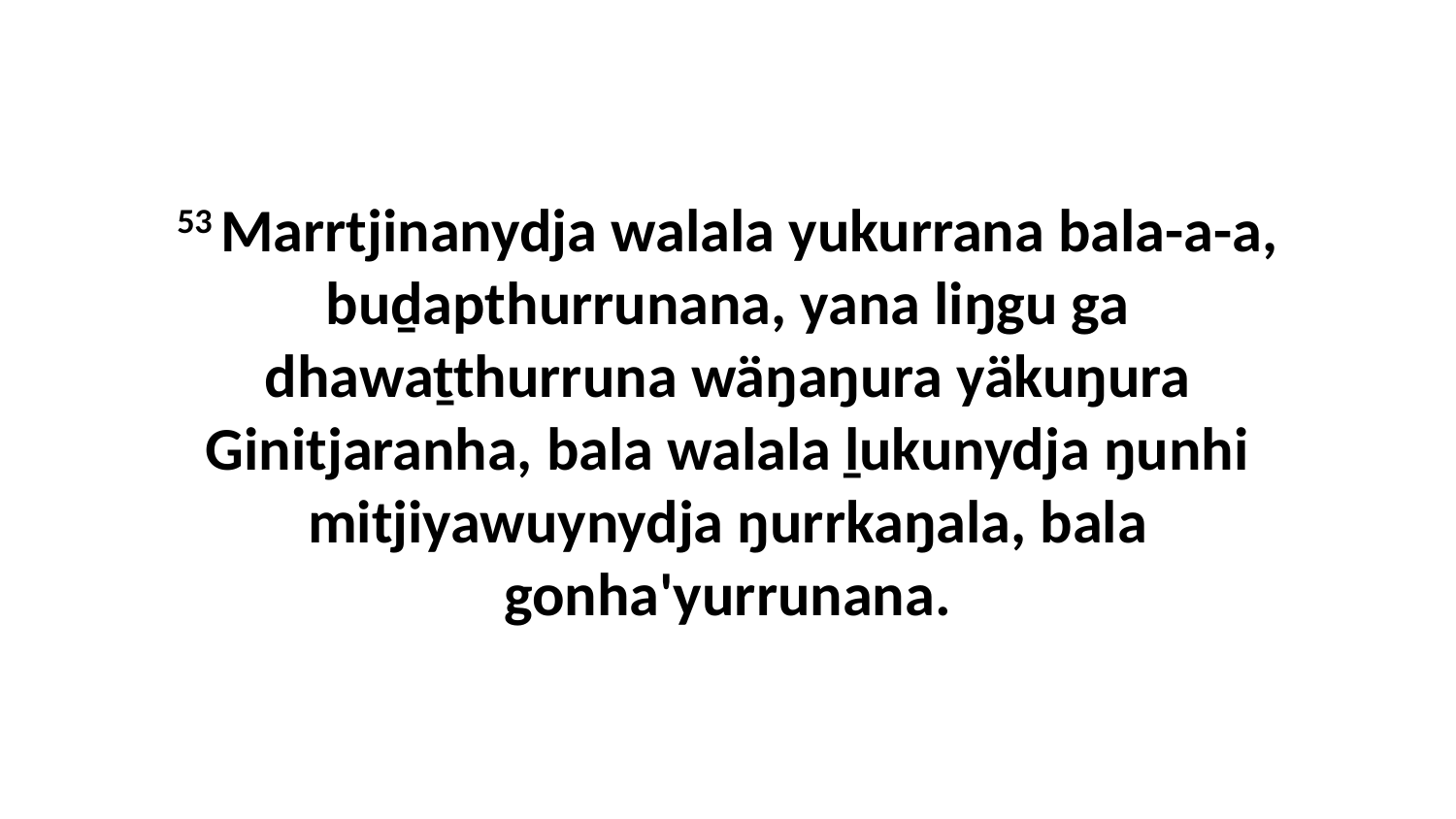

53 Marrtjinanydja walala yukurrana bala-a-a, buḏapthurrunana, yana liŋgu ga dhawaṯthurruna wäŋaŋura yäkuŋura Ginitjaranha, bala walala ḻukunydja ŋunhi mitjiyawuynydja ŋurrkaŋala, bala gonha'yurrunana.